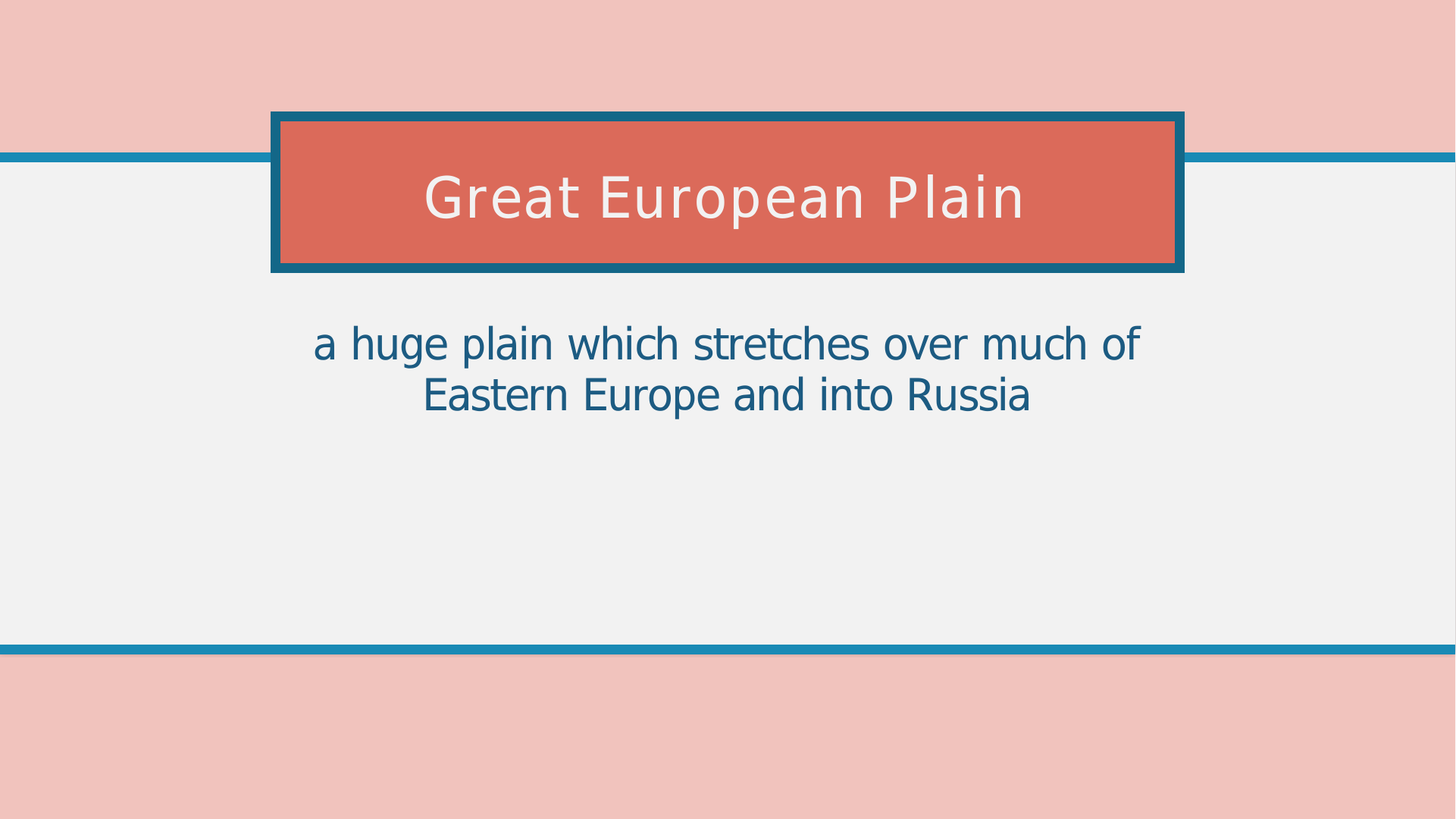

# Great European Plain
a huge plain which stretches over much of Eastern Europe and into Russia